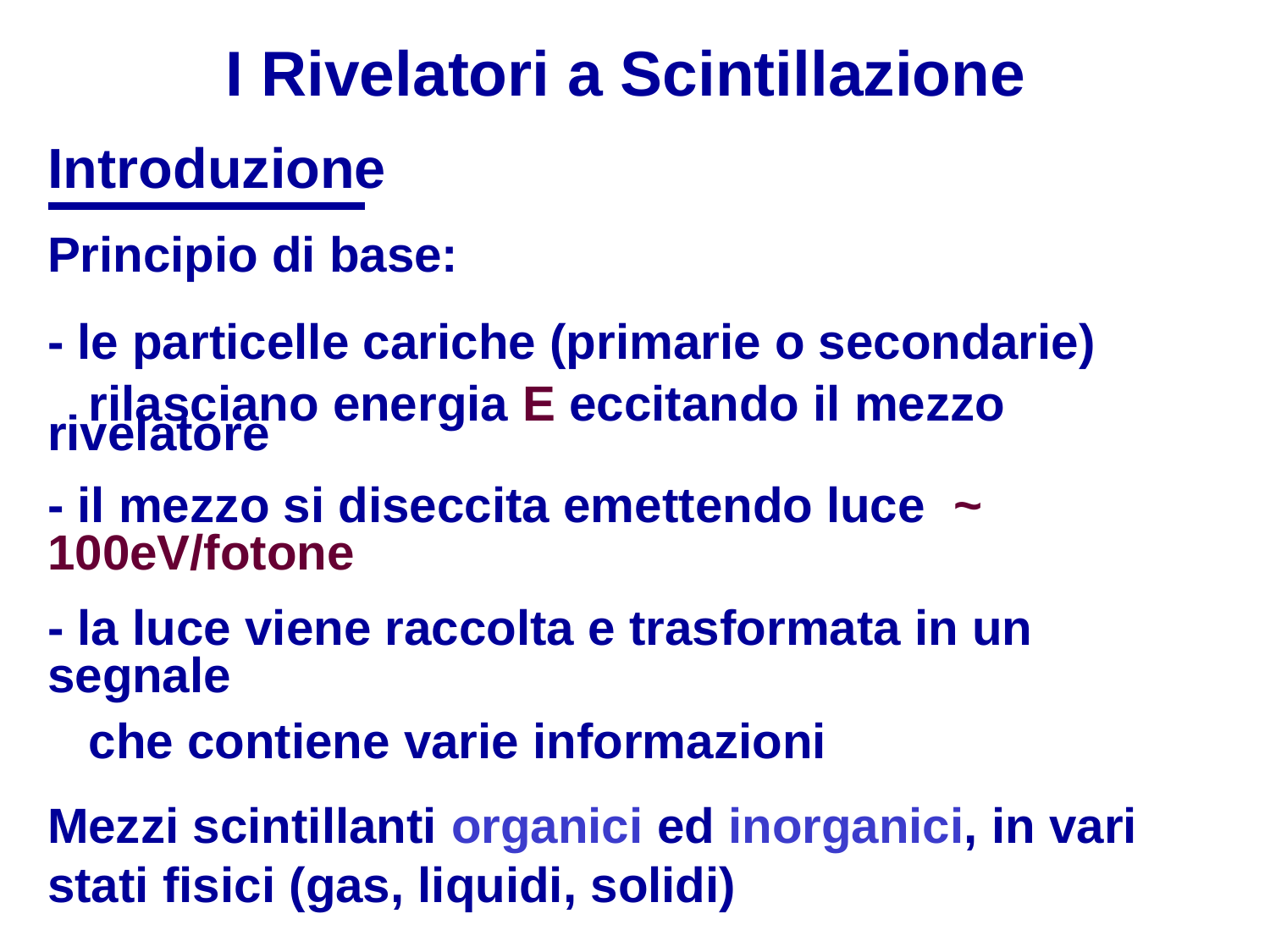

I Rivelatori a Scintillazione
Introduzione

Principio di base:
- le particelle cariche (primarie o secondarie)
   rilasciano energia E eccitando il mezzo rivelatore
- il mezzo si diseccita emettendo luce  ~ 100eV/fotone
- la luce viene raccolta e trasformata in un segnale
   che contiene varie informazioni
Mezzi scintillanti organici ed inorganici, in vari stati fisici (gas, liquidi, solidi)
Strumenti di lettura della luce di vario genere